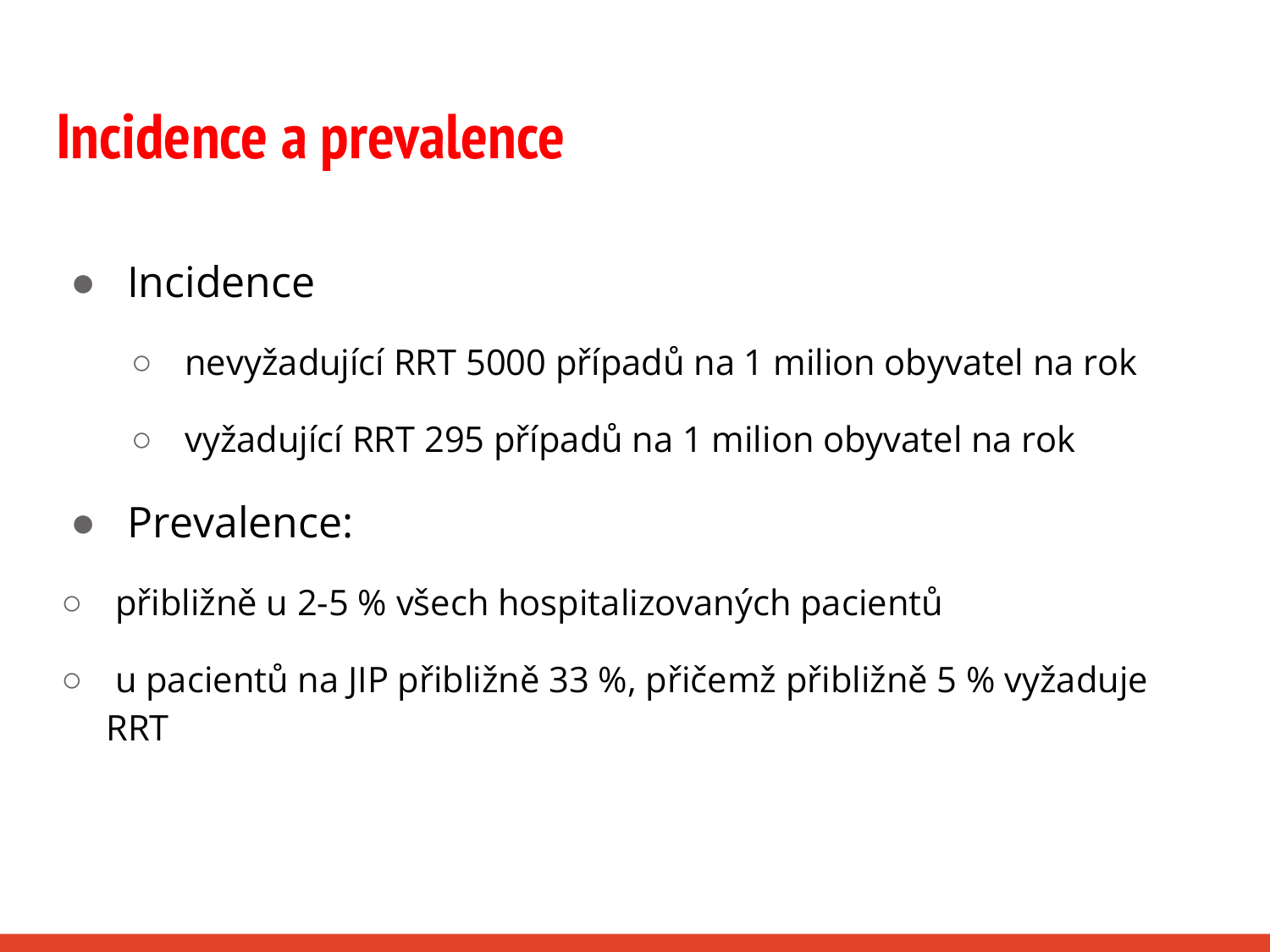

# Incidence a prevalence
 Incidence
 nevyžadující RRT 5000 případů na 1 milion obyvatel na rok
 vyžadující RRT 295 případů na 1 milion obyvatel na rok
 Prevalence:
 přibližně u 2-5 % všech hospitalizovaných pacientů
 u pacientů na JIP přibližně 33 %, přičemž přibližně 5 % vyžaduje RRT